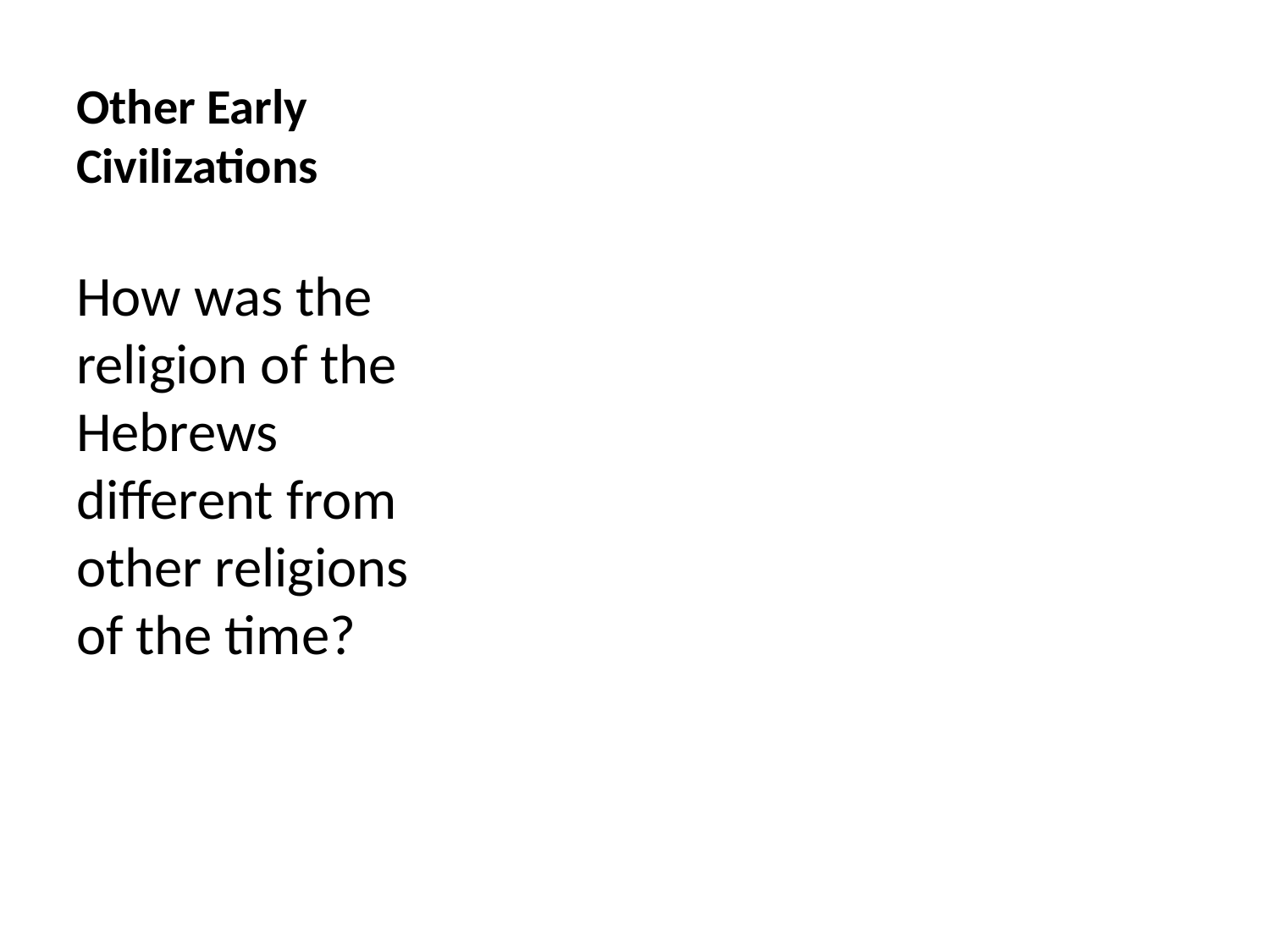

# Other Early Civilizations

How was the religion of the Hebrews different from other religions of the time?